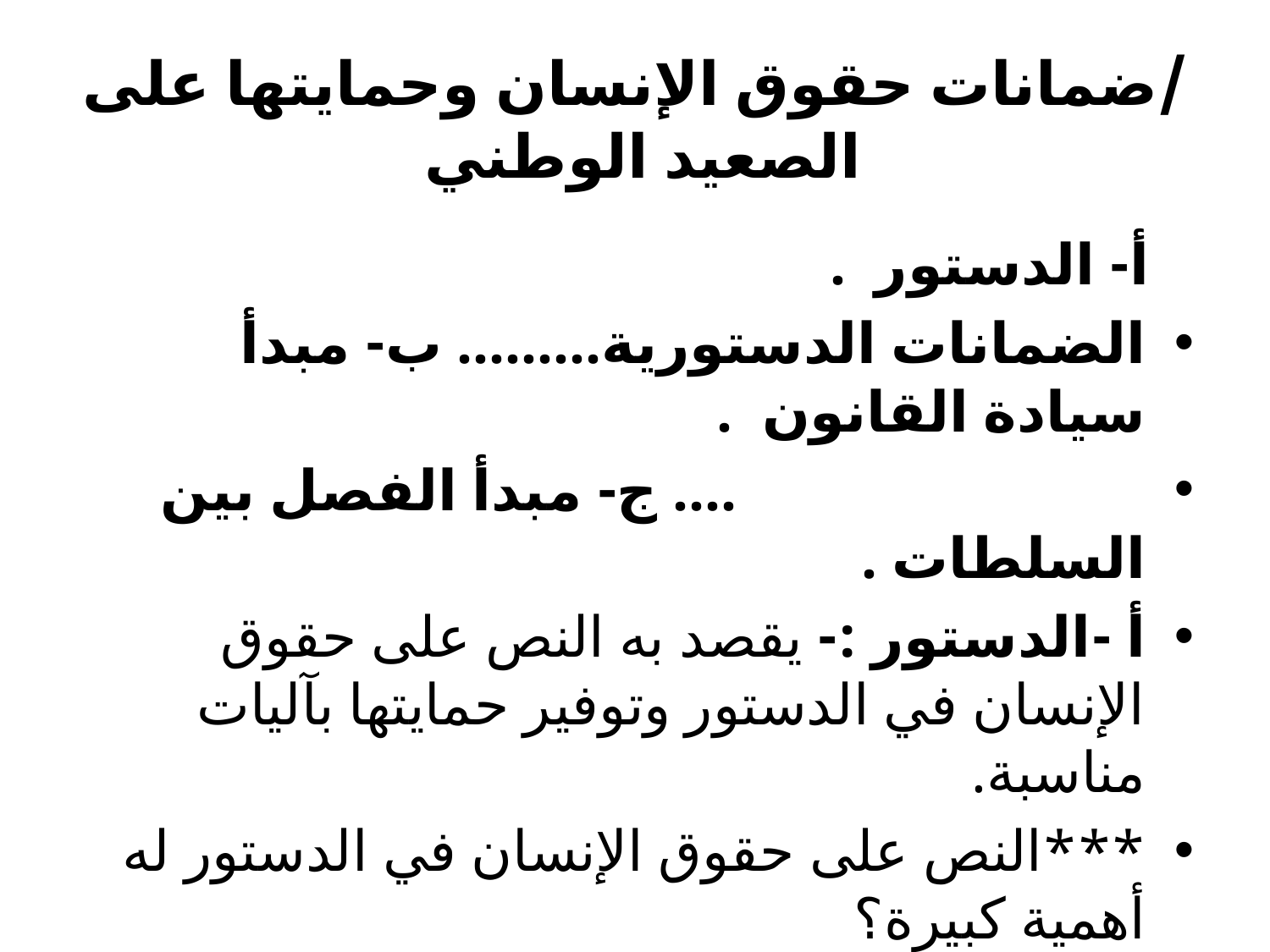

# /ضمانات حقوق الإنسان وحمايتها على الصعيد الوطني
   أ- الدستور  .
الضمانات الدستورية......... ب- مبدأ سيادة القانون  .
                            .... ج- مبدأ الفصل بين السلطات .
أ -الدستور :- يقصد به النص على حقوق الإنسان في الدستور وتوفير حمايتها بآليات مناسبة.
***النص على حقوق الإنسان في الدستور له أهمية كبيرة؟